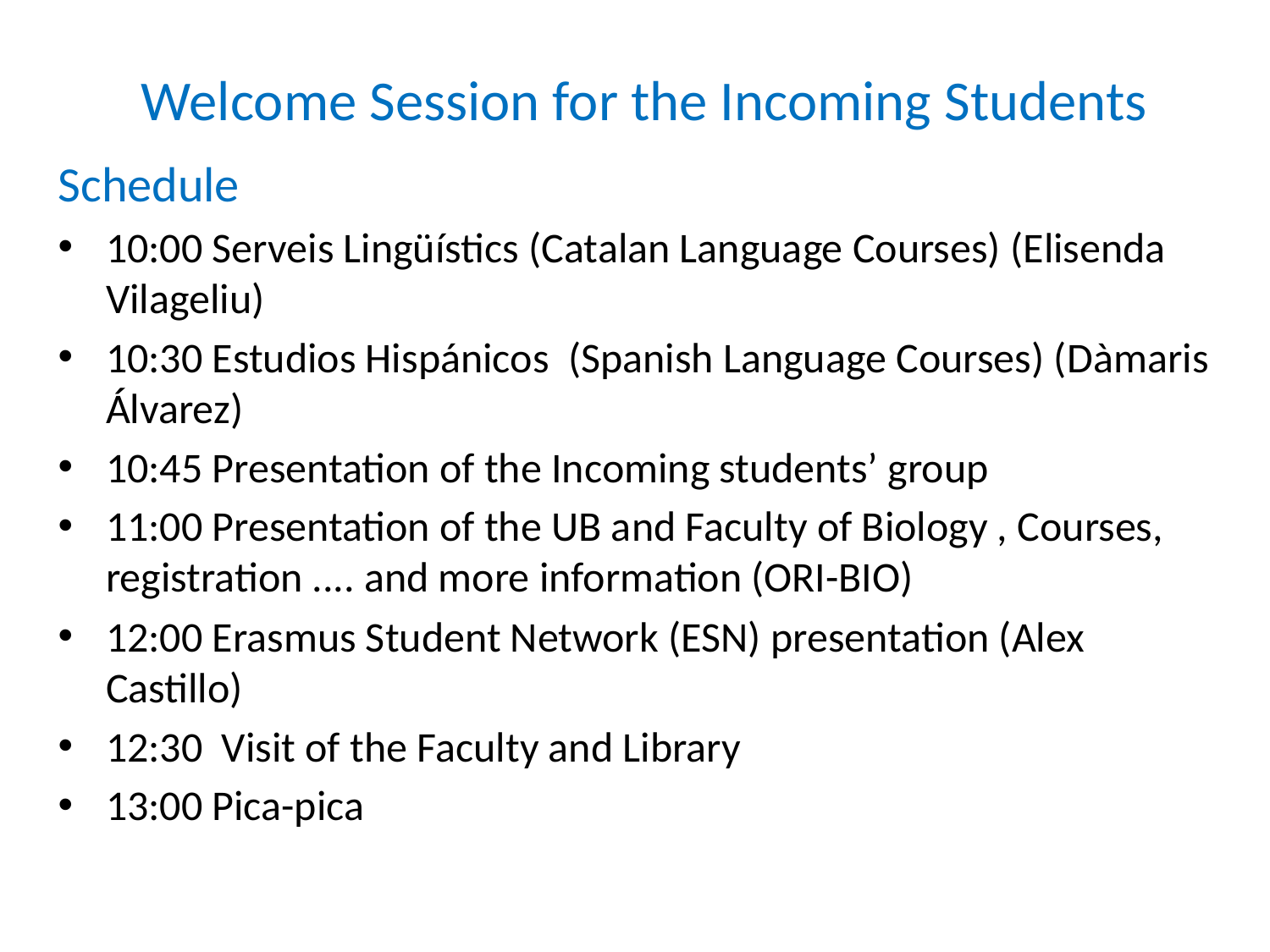

# Welcome Session for the Incoming Students
Schedule
10:00 Serveis Lingüístics (Catalan Language Courses) (Elisenda Vilageliu)
10:30 Estudios Hispánicos  (Spanish Language Courses) (Dàmaris Álvarez)
10:45 Presentation of the Incoming students’ group
11:00 Presentation of the UB and Faculty of Biology , Courses, registration .... and more information (ORI-BIO)
12:00 Erasmus Student Network (ESN) presentation (Alex Castillo)
12:30  Visit of the Faculty and Library
13:00 Pica-pica